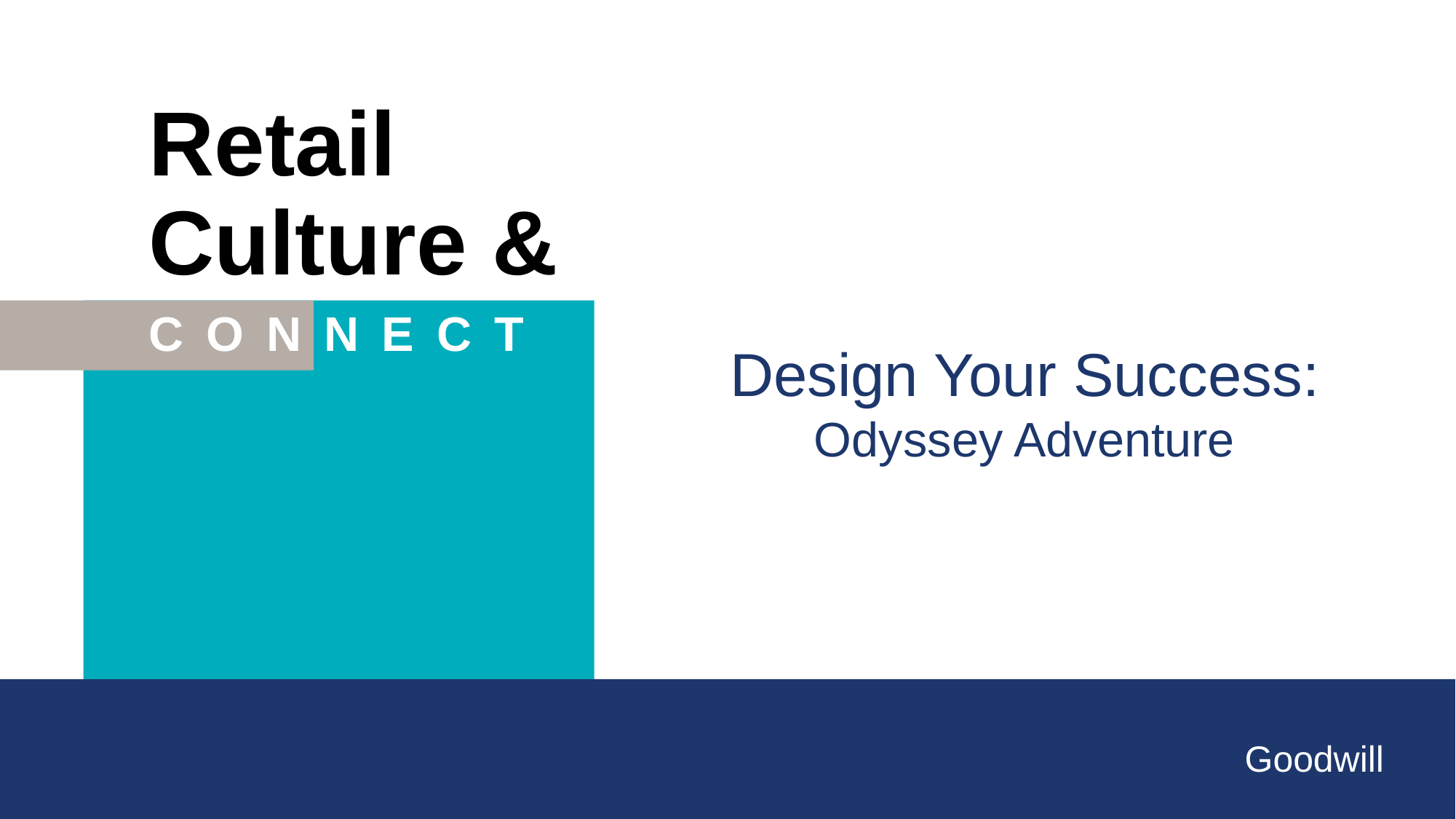

Retail
Culture &
C O N N E C T

Design Your Success:
Odyssey Adventure

Goodwill